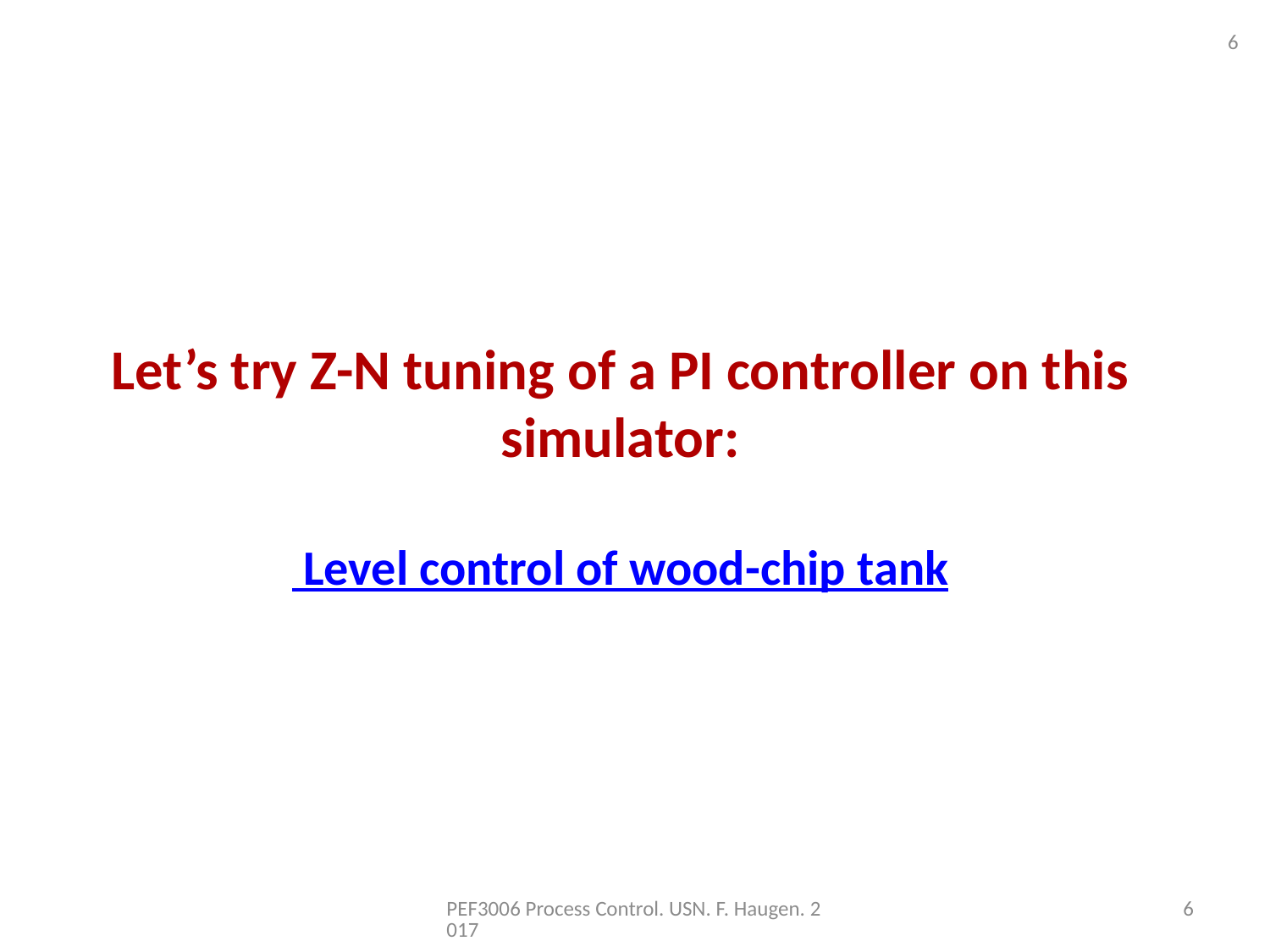

6
Let’s try Z-N tuning of a PI controller on this simulator:

 Level control of wood-chip tank
PEF3006 Process Control. USN. F. Haugen. 2017
6